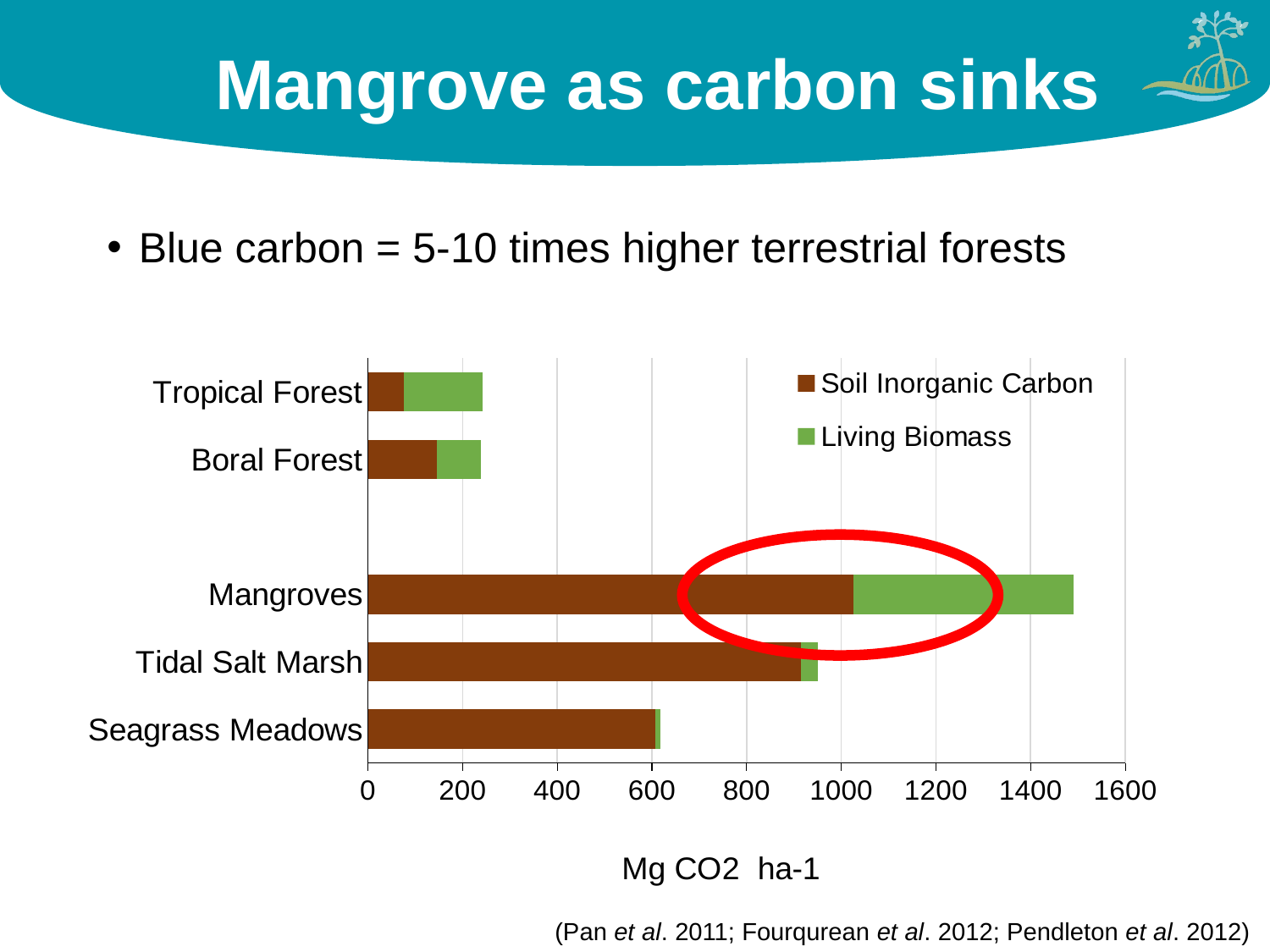

# Mangrove as carbon sinks
Blue carbon = 5-10 times higher terrestrial forests

### Chart

| Category | Soil Inorganic Carbon | Living Biomass |
|---|---|---|
| Seagrass Meadows | 607.653304174529 | 9.960141796441008 |
| Tidal Salt Marsh | 914.5896897761947 | 35.85915592317611 |
| Mangroves | 1026.3178779915709 | 464.1373168021696 |
|  | None | None |
| Boral Forest | 146.267261600324 | 91.63859543923398 |
| Tropical Forest | 76.3848962099433 | 165.3409992769086 |
(Pan et al. 2011; Fourqurean et al. 2012; Pendleton et al. 2012)